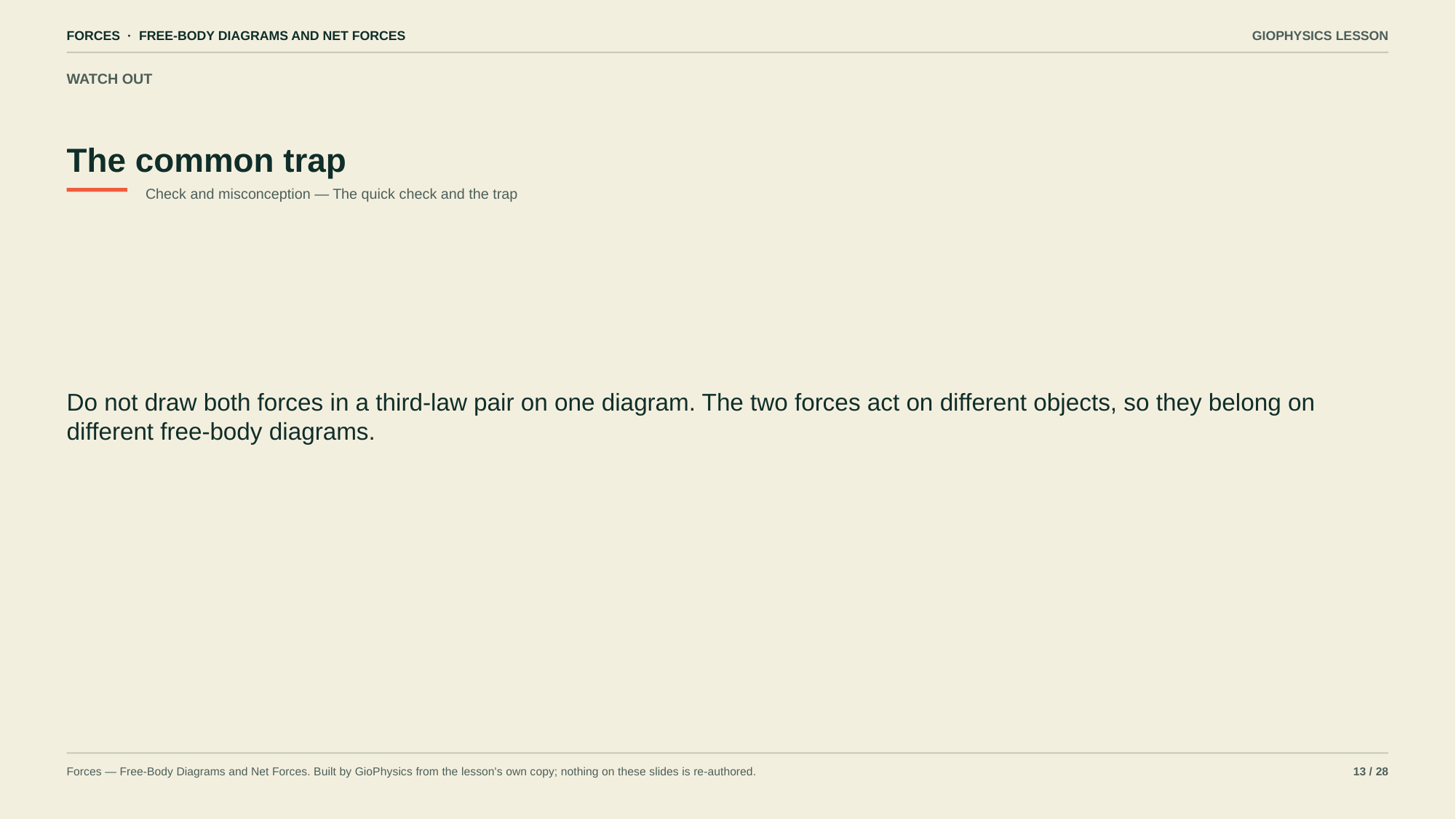

FORCES  ·  FREE-BODY DIAGRAMS AND NET FORCES
GIOPHYSICS LESSON

WATCH OUT
The common trap
Check and misconception — The quick check and the trap

Do not draw both forces in a third-law pair on one diagram. The two forces act on different objects, so they belong on different free-body diagrams.

Forces — Free-Body Diagrams and Net Forces. Built by GioPhysics from the lesson's own copy; nothing on these slides is re-authored.
13 / 28